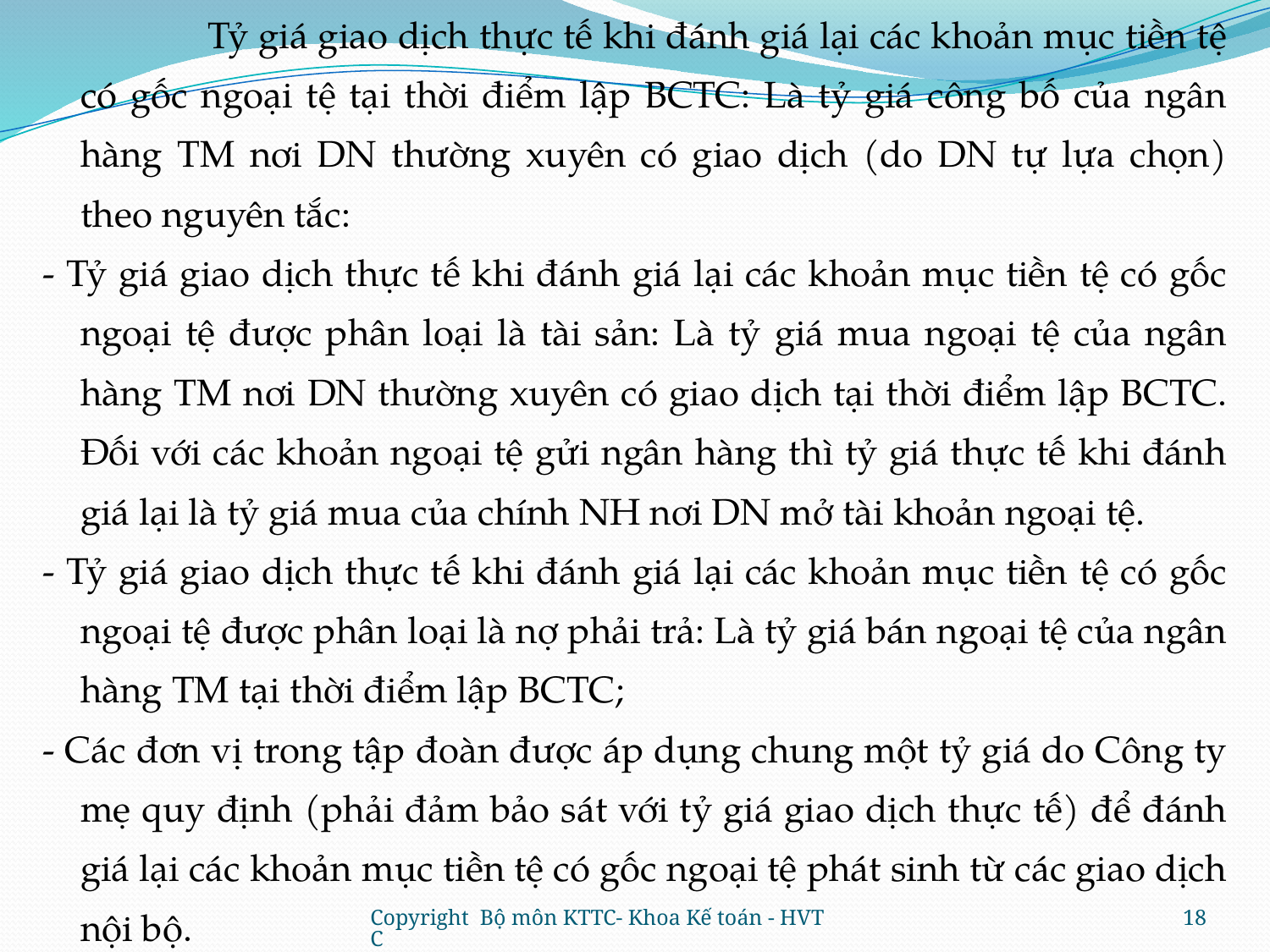

Tỷ giá giao dịch thực tế khi đánh giá lại các khoản mục tiền tệ có gốc ngoại tệ tại thời điểm lập BCTC: Là tỷ giá công bố của ngân hàng TM nơi DN thường xuyên có giao dịch (do DN tự lựa chọn) theo nguyên tắc:
- Tỷ giá giao dịch thực tế khi đánh giá lại các khoản mục tiền tệ có gốc ngoại tệ được phân loại là tài sản: Là tỷ giá mua ngoại tệ của ngân hàng TM nơi DN thường xuyên có giao dịch tại thời điểm lập BCTC. Đối với các khoản ngoại tệ gửi ngân hàng thì tỷ giá thực tế khi đánh giá lại là tỷ giá mua của chính NH nơi DN mở tài khoản ngoại tệ.
- Tỷ giá giao dịch thực tế khi đánh giá lại các khoản mục tiền tệ có gốc ngoại tệ được phân loại là nợ phải trả: Là tỷ giá bán ngoại tệ của ngân hàng TM tại thời điểm lập BCTC;
- Các đơn vị trong tập đoàn được áp dụng chung một tỷ giá do Công ty mẹ quy định (phải đảm bảo sát với tỷ giá giao dịch thực tế) để đánh giá lại các khoản mục tiền tệ có gốc ngoại tệ phát sinh từ các giao dịch nội bộ.

Copyright  Bộ môn KTTC- Khoa Kế toán - HVTC
18